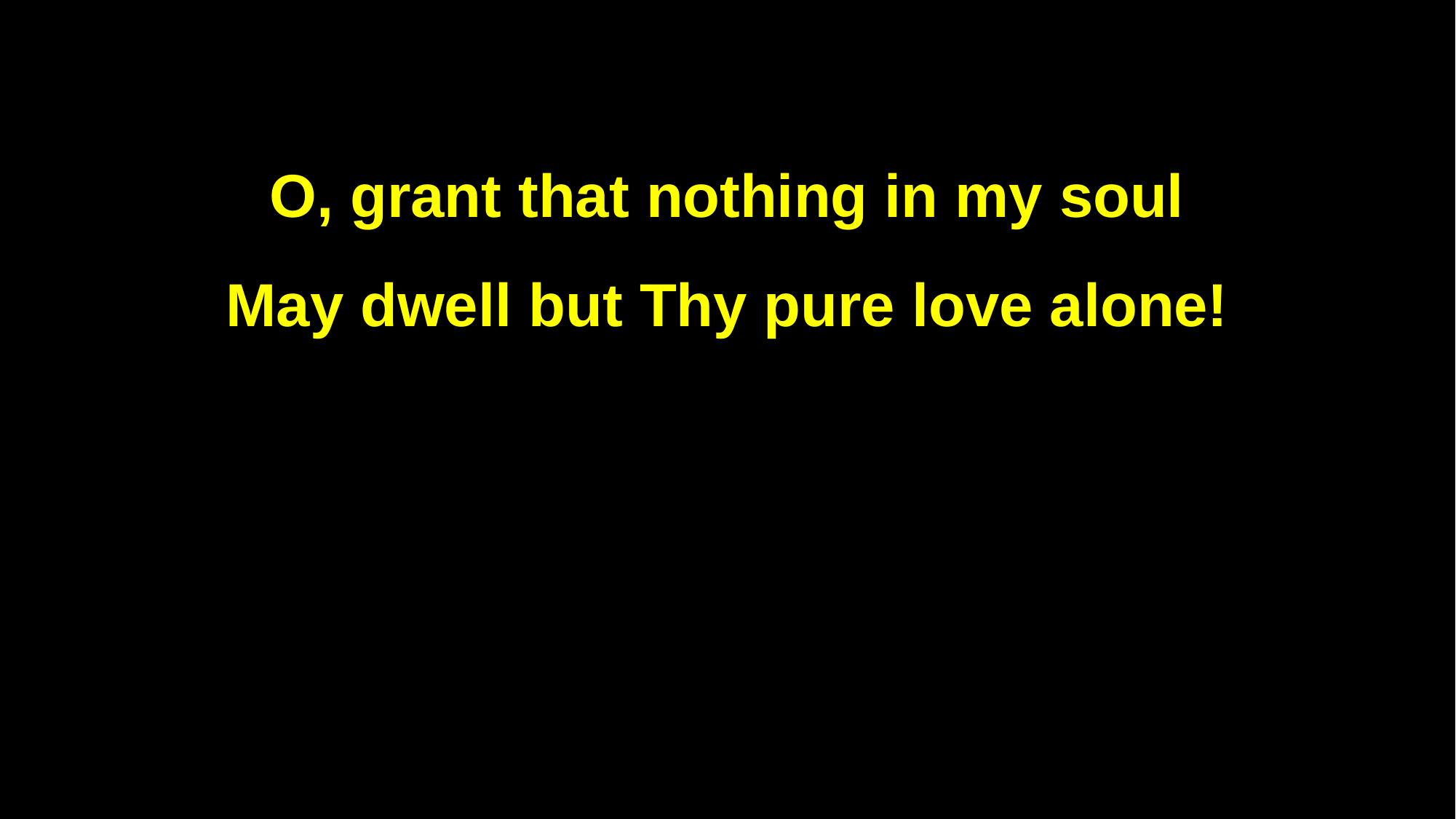

O, grant that nothing in my soul
May dwell but Thy pure love alone!